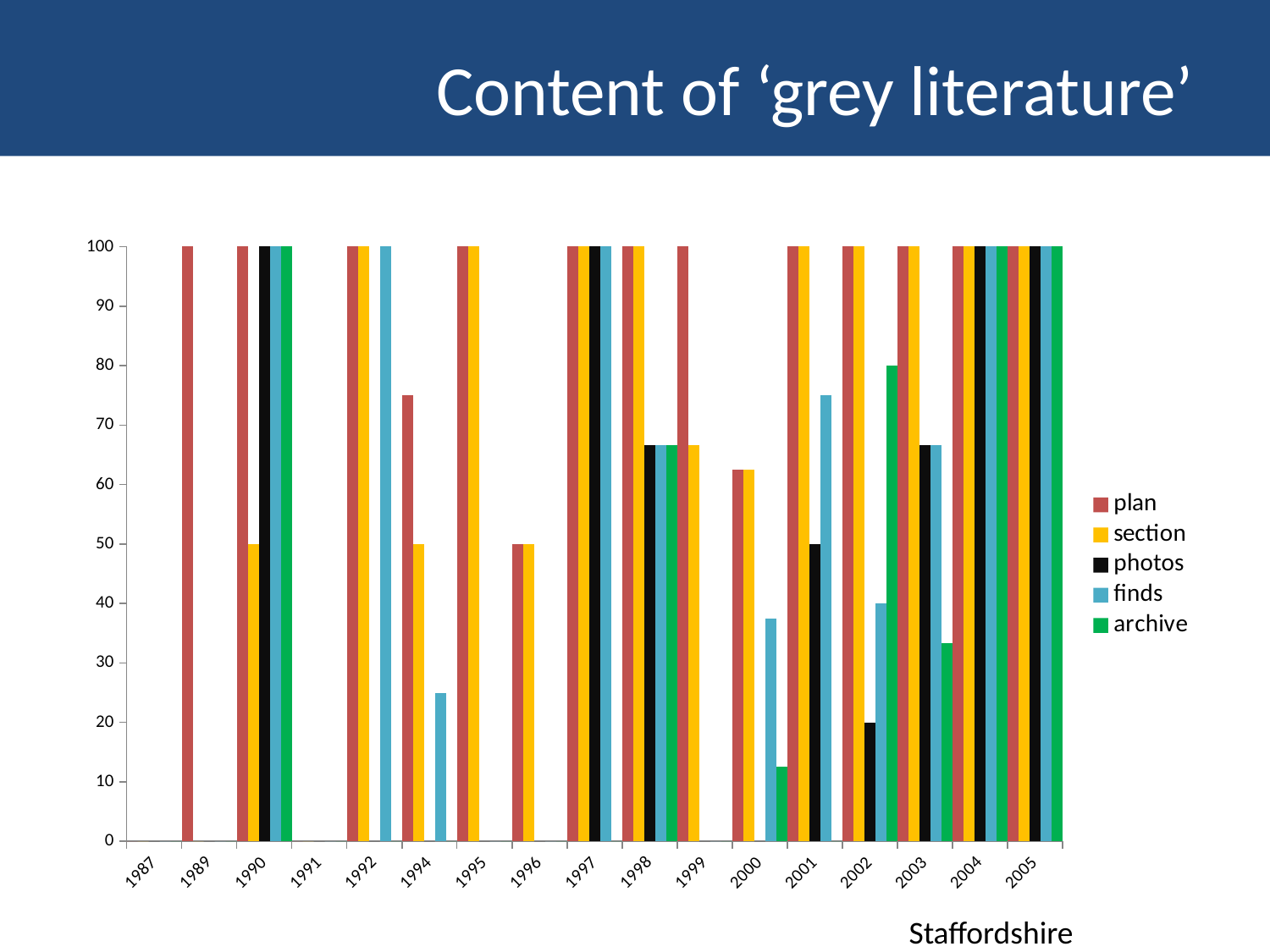

# Content of ‘grey literature’

### Chart

| Category | plan | section | photos | finds | archive |
|---|---|---|---|---|---|
| 1987 | 0.0 | 0.0 | 0.0 | 0.0 | 0.0 |
| 1989 | 100.0 | 0.0 | 0.0 | 0.0 | 0.0 |
| 1990 | 100.0 | 50.0 | 100.0 | 100.0 | 100.0 |
| 1991 | 0.0 | 0.0 | 0.0 | 0.0 | 0.0 |
| 1992 | 100.0 | 100.0 | 0.0 | 100.0 | 0.0 |
| 1994 | 75.0 | 50.0 | 0.0 | 25.0 | 0.0 |
| 1995 | 100.0 | 100.0 | 0.0 | 0.0 | 0.0 |
| 1996 | 50.0 | 50.0 | 0.0 | 0.0 | 0.0 |
| 1997 | 100.0 | 100.0 | 100.0 | 100.0 | 0.0 |
| 1998 | 100.0 | 100.0 | 66.66666666666666 | 66.66666666666666 | 66.66666666666666 |
| 1999 | 100.0 | 66.66666666666666 | 0.0 | 0.0 | 0.0 |
| 2000 | 62.5 | 62.5 | 0.0 | 37.5 | 12.5 |
| 2001 | 100.0 | 100.0 | 50.0 | 75.0 | 0.0 |
| 2002 | 100.0 | 100.0 | 20.0 | 40.0 | 80.0 |
| 2003 | 100.0 | 100.0 | 66.66666666666666 | 66.66666666666666 | 33.33333333333333 |
| 2004 | 100.0 | 100.0 | 100.0 | 100.0 | 100.0 |
| 2005 | 100.0 | 100.0 | 100.0 | 100.0 | 100.0 |
Staffordshire